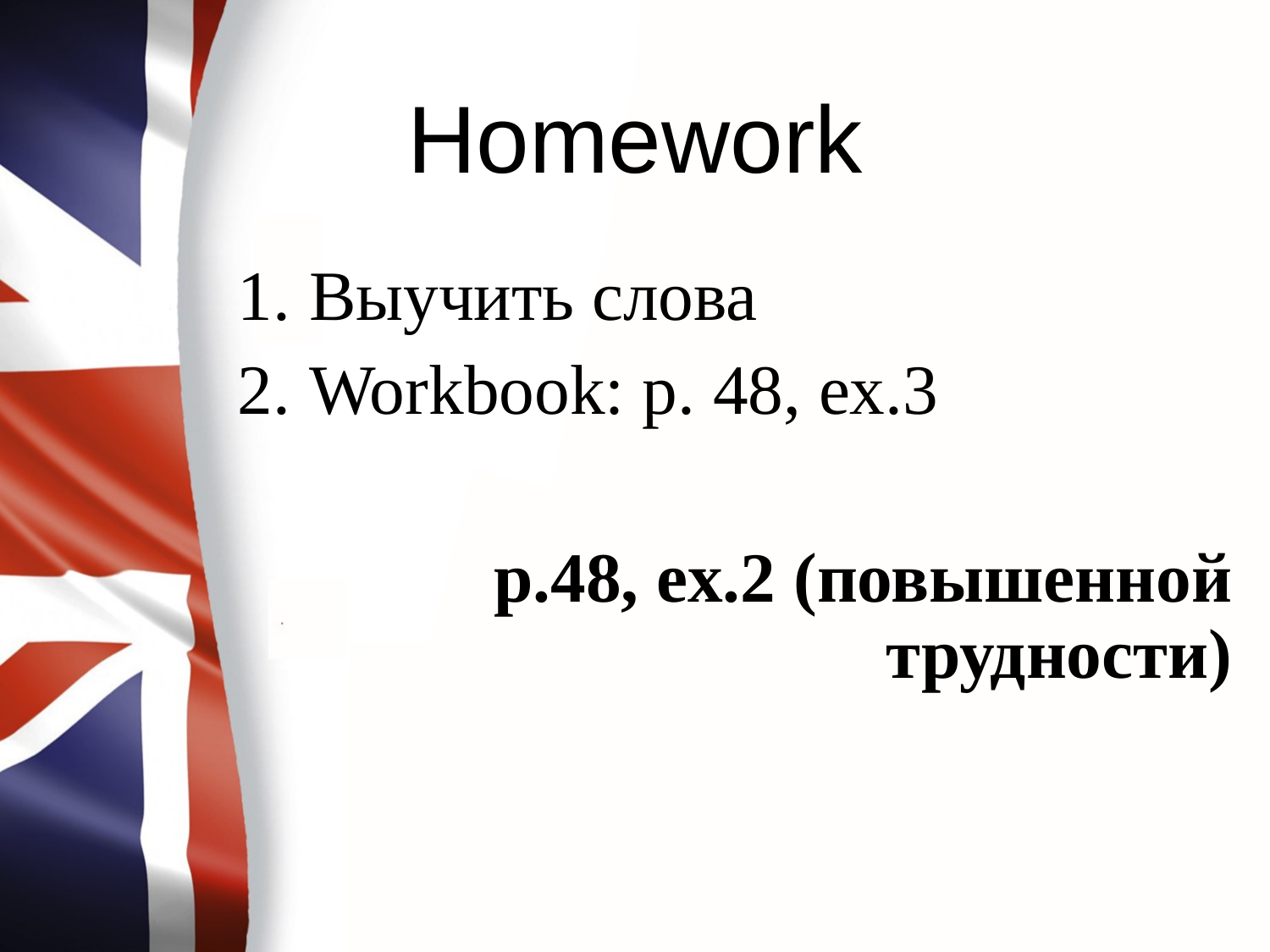

# Homework
Выучить слова
Workbook: p. 48, ex.3

p.48, ex.2 (повышенной трудности)